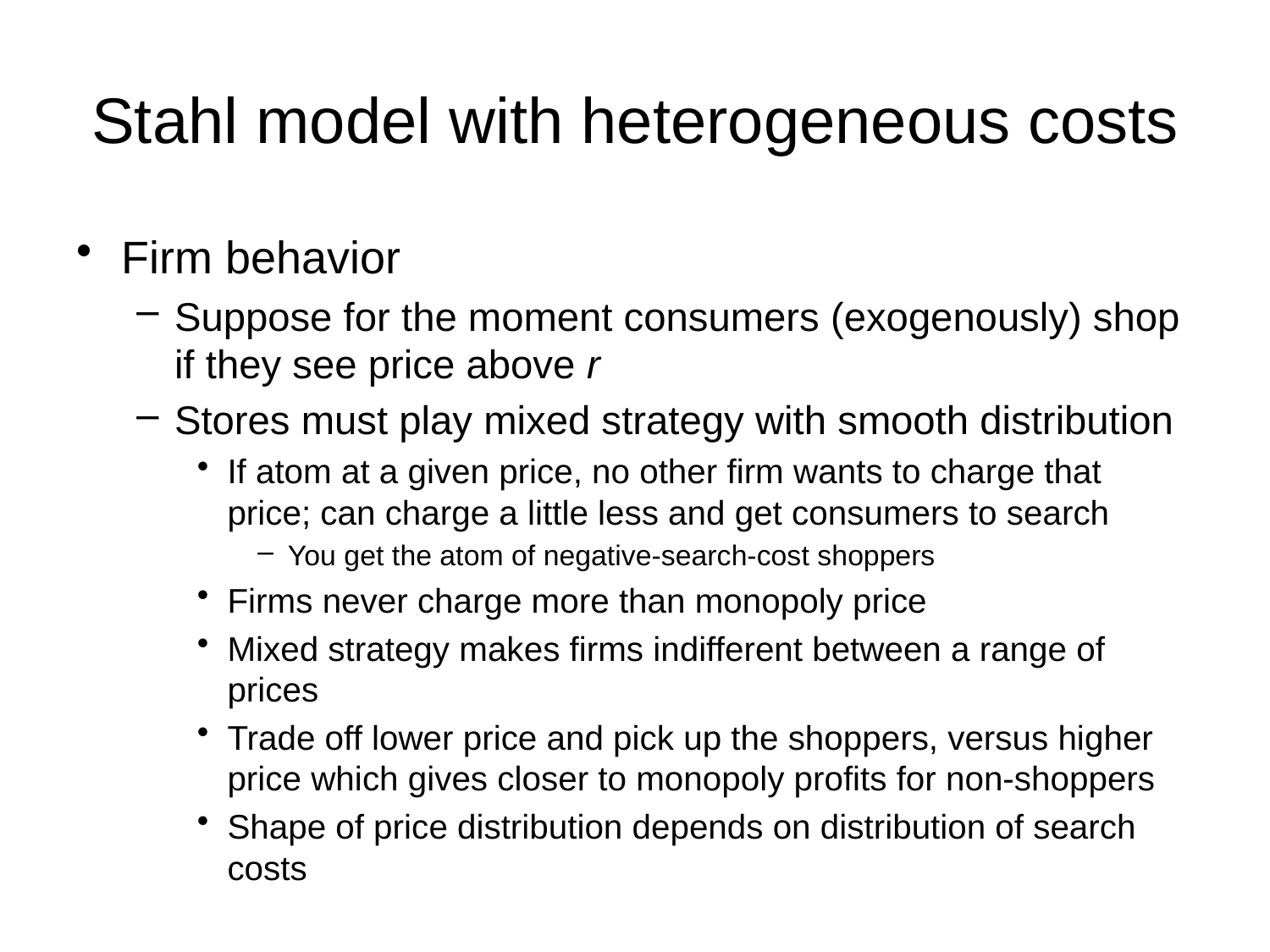

# Stahl model with heterogeneous costs
Firm behavior
Suppose for the moment consumers (exogenously) shop if they see price above r
Stores must play mixed strategy with smooth distribution
If atom at a given price, no other firm wants to charge that price; can charge a little less and get consumers to search
You get the atom of negative-search-cost shoppers
Firms never charge more than monopoly price
Mixed strategy makes firms indifferent between a range of prices
Trade off lower price and pick up the shoppers, versus higher price which gives closer to monopoly profits for non-shoppers
Shape of price distribution depends on distribution of search costs